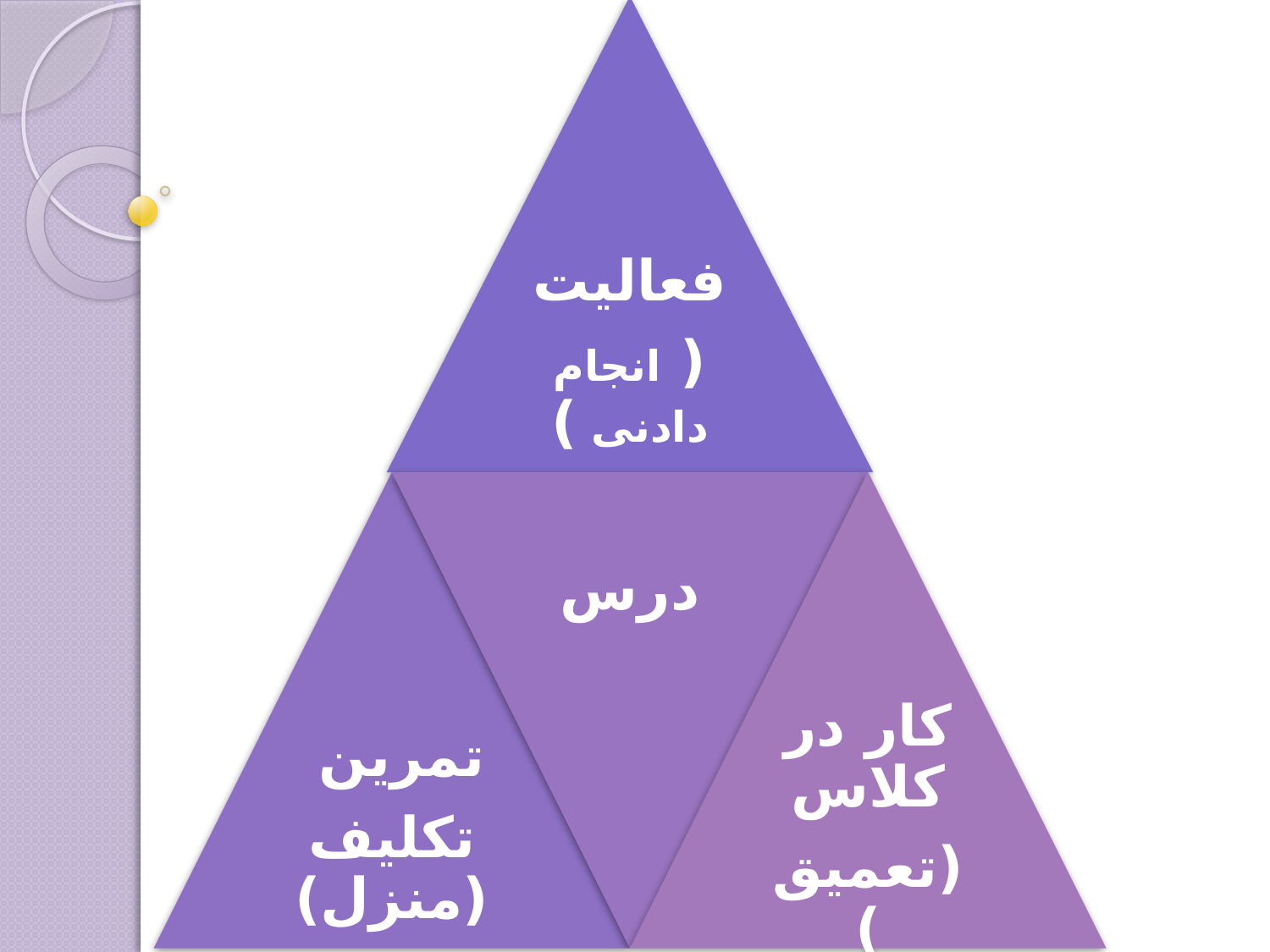

فعالیت
( انجام دادنی )
تمرین
تکلیف (منزل)
درس
کار در کلاس
(تعمیق)